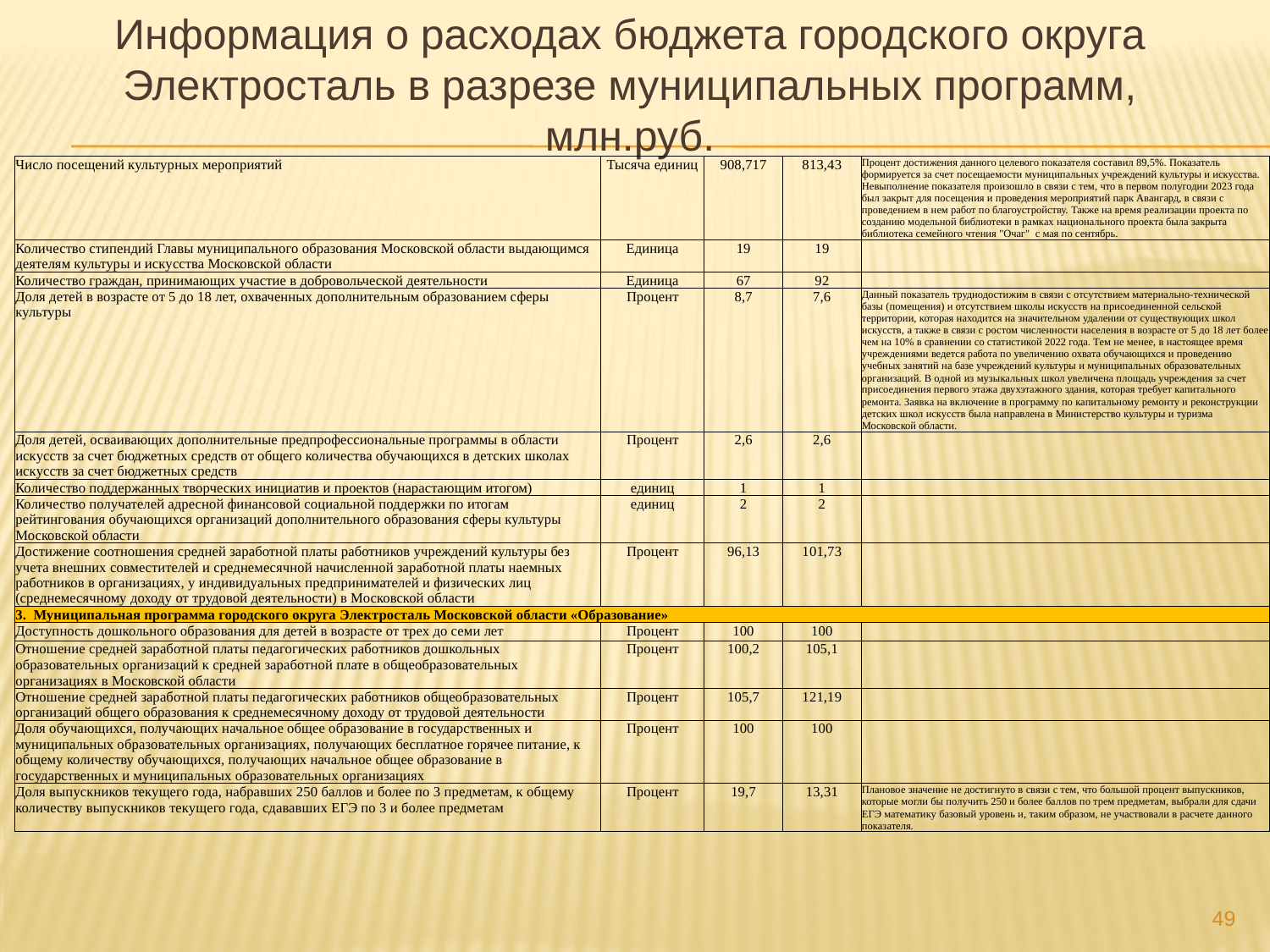

# Информация о расходах бюджета городского округа Электросталь в разрезе муниципальных программ, млн.руб.
| Число посещений культурных мероприятий | Тысяча единиц | 908,717 | 813,43 | Процент достижения данного целевого показателя составил 89,5%. Показатель формируется за счет посещаемости муниципальных учреждений культуры и искусства. Невыполнение показателя произошло в связи с тем, что в первом полугодии 2023 года был закрыт для посещения и проведения мероприятий парк Авангард, в связи с проведением в нем работ по благоустройству. Также на время реализации проекта по созданию модельной библиотеки в рамках национального проекта была закрыта библиотека семейного чтения "Очаг" с мая по сентябрь. |
| --- | --- | --- | --- | --- |
| Количество стипендий Главы муниципального образования Московской области выдающимся деятелям культуры и искусства Московской области | Единица | 19 | 19 |  |
| Количество граждан, принимающих участие в добровольческой деятельности | Единица | 67 | 92 |  |
| Доля детей в возрасте от 5 до 18 лет, охваченных дополнительным образованием сферы культуры | Процент | 8,7 | 7,6 | Данный показатель труднодостижим в связи с отсутствием материально-технической базы (помещения) и отсутствием школы искусств на присоединенной сельской территории, которая находится на значительном удалении от существующих школ искусств, а также в связи с ростом численности населения в возрасте от 5 до 18 лет более чем на 10% в сравнении со статистикой 2022 года. Тем не менее, в настоящее время учреждениями ведется работа по увеличению охвата обучающихся и проведению учебных занятий на базе учреждений культуры и муниципальных образовательных организаций. В одной из музыкальных школ увеличена площадь учреждения за счет присоединения первого этажа двухэтажного здания, которая требует капитального ремонта. Заявка на включение в программу по капитальному ремонту и реконструкции детских школ искусств была направлена в Министерство культуры и туризма Московской области. |
| Доля детей, осваивающих дополнительные предпрофессиональные программы в области искусств за счет бюджетных средств от общего количества обучающихся в детских школах искусств за счет бюджетных средств | Процент | 2,6 | 2,6 |  |
| Количество поддержанных творческих инициатив и проектов (нарастающим итогом) | единиц | 1 | 1 |  |
| Количество получателей адресной финансовой социальной поддержки по итогам рейтингования обучающихся организаций дополнительного образования сферы культуры Московской области | единиц | 2 | 2 |  |
| Достижение соотношения средней заработной платы работников учреждений культуры без учета внешних совместителей и среднемесячной начисленной заработной платы наемных работников в организациях, у индивидуальных предпринимателей и физических лиц (среднемесячному доходу от трудовой деятельности) в Московской области | Процент | 96,13 | 101,73 |  |
| 3. Муниципальная программа городского округа Электросталь Московской области «Образование» |  |  |  |  |
| Доступность дошкольного образования для детей в возрасте от трех до семи лет | Процент | 100 | 100 |  |
| Отношение средней заработной платы педагогических работников дошкольных образовательных организаций к средней заработной плате в общеобразовательных организациях в Московской области | Процент | 100,2 | 105,1 |  |
| Отношение средней заработной платы педагогических работников общеобразовательных организаций общего образования к среднемесячному доходу от трудовой деятельности | Процент | 105,7 | 121,19 |  |
| Доля обучающихся, получающих начальное общее образование в государственных и муниципальных образовательных организациях, получающих бесплатное горячее питание, к общему количеству обучающихся, получающих начальное общее образование в государственных и муниципальных образовательных организациях | Процент | 100 | 100 |  |
| Доля выпускников текущего года, набравших 250 баллов и более по 3 предметам, к общему количеству выпускников текущего года, сдававших ЕГЭ по 3 и более предметам | Процент | 19,7 | 13,31 | Плановое значение не достигнуто в связи с тем, что большой процент выпускников, которые могли бы получить 250 и более баллов по трем предметам, выбрали для сдачи ЕГЭ математику базовый уровень и, таким образом, не участвовали в расчете данного показателя. |

49